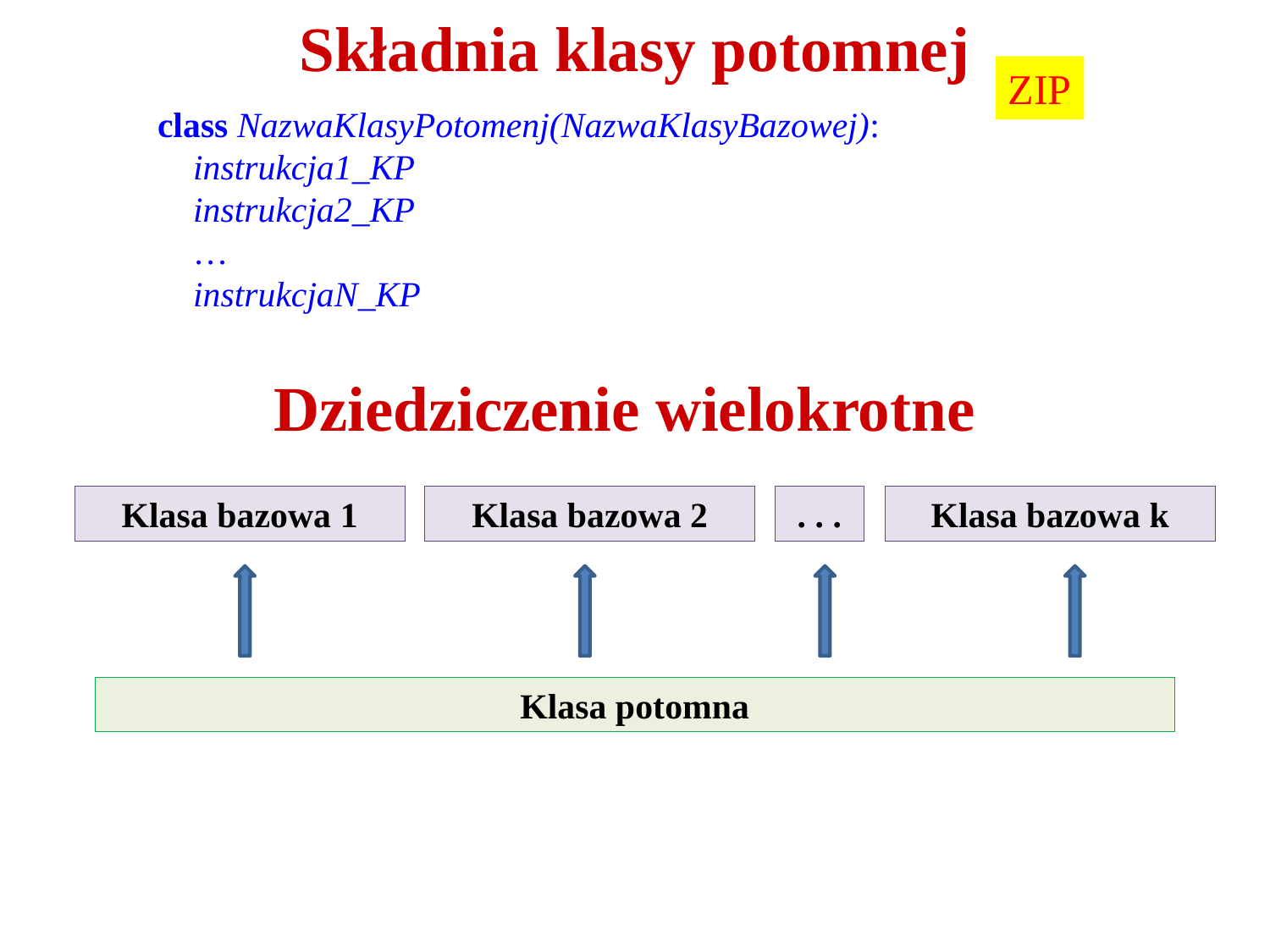

# Składnia klasy potomnej
ZIP
class NazwaKlasyPotomenj(NazwaKlasyBazowej):
    instrukcja1_KP
    instrukcja2_KP
    …
    instrukcjaN_KP
Dziedziczenie wielokrotne
Klasa bazowa 1
Klasa bazowa 2
. . .
Klasa bazowa k

Klasa potomna